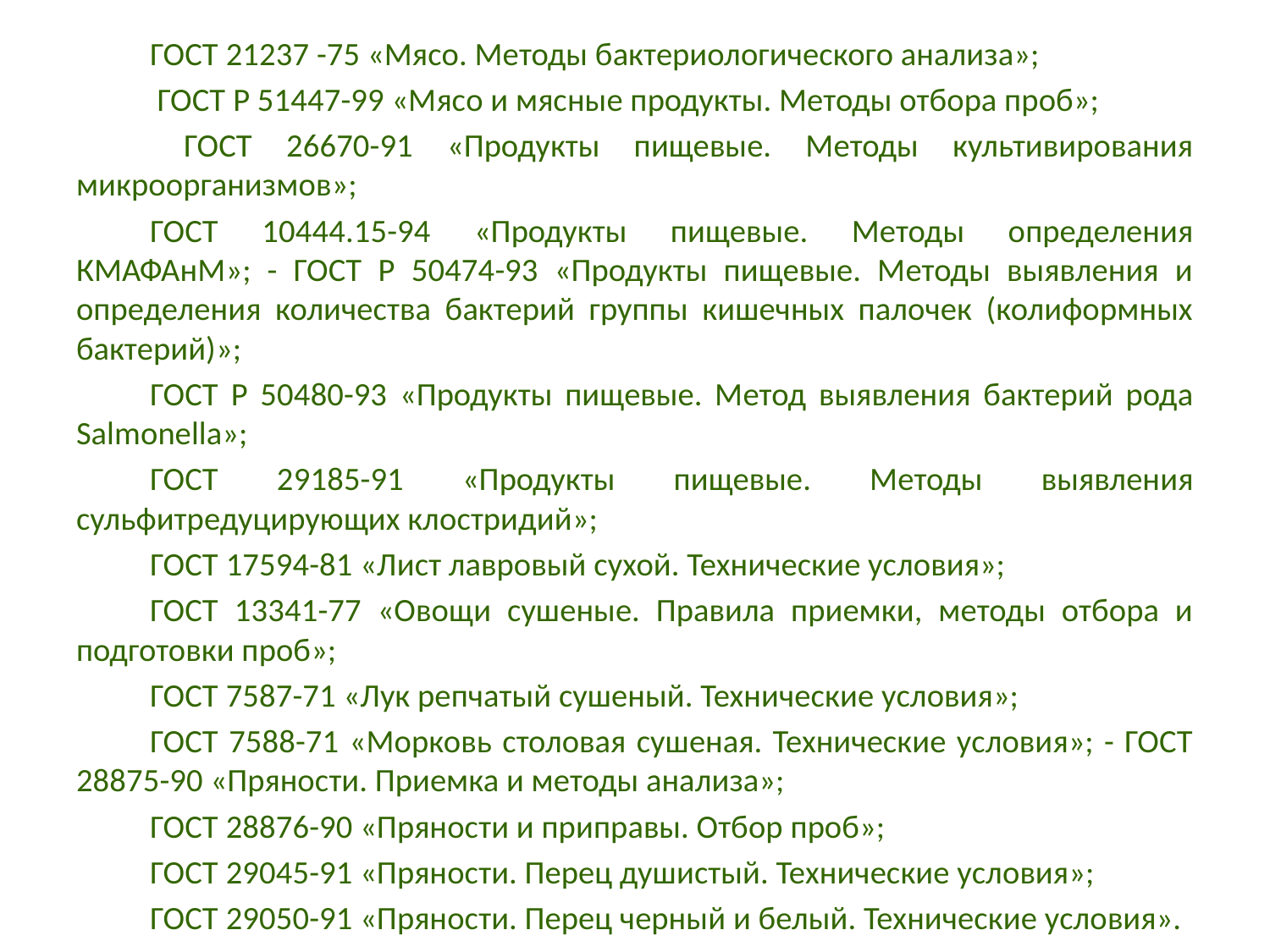

ГОСТ 21237 -75 «Мясо. Методы бактериологического анализа»;
	 ГОСТ Р 51447-99 «Мясо и мясные продукты. Методы отбора проб»;
	 ГОСТ 26670-91 «Продукты пищевые. Методы культивирования микроорганизмов»;
	ГОСТ 10444.15-94 «Продукты пищевые. Методы определения КМАФАнМ»; - ГОСТ Р 50474-93 «Продукты пищевые. Методы выявления и определения количества бактерий группы кишечных палочек (колиформных бактерий)»;
	ГОСТ Р 50480-93 «Продукты пищевые. Метод выявления бактерий рода Salmonella»;
	ГОСТ 29185-91 «Продукты пищевые. Методы выявления сульфитредуцирующих клостридий»;
	ГОСТ 17594-81 «Лист лавровый сухой. Технические условия»;
	ГОСТ 13341-77 «Овощи сушеные. Правила приемки, методы отбора и подготовки проб»;
	ГОСТ 7587-71 «Лук репчатый сушеный. Технические условия»;
	ГОСТ 7588-71 «Морковь столовая сушеная. Технические условия»; - ГОСТ 28875-90 «Пряности. Приемка и методы анализа»;
	ГОСТ 28876-90 «Пряности и приправы. Отбор проб»;
	ГОСТ 29045-91 «Пряности. Перец душистый. Технические условия»;
	ГОСТ 29050-91 «Пряности. Перец черный и белый. Технические условия».